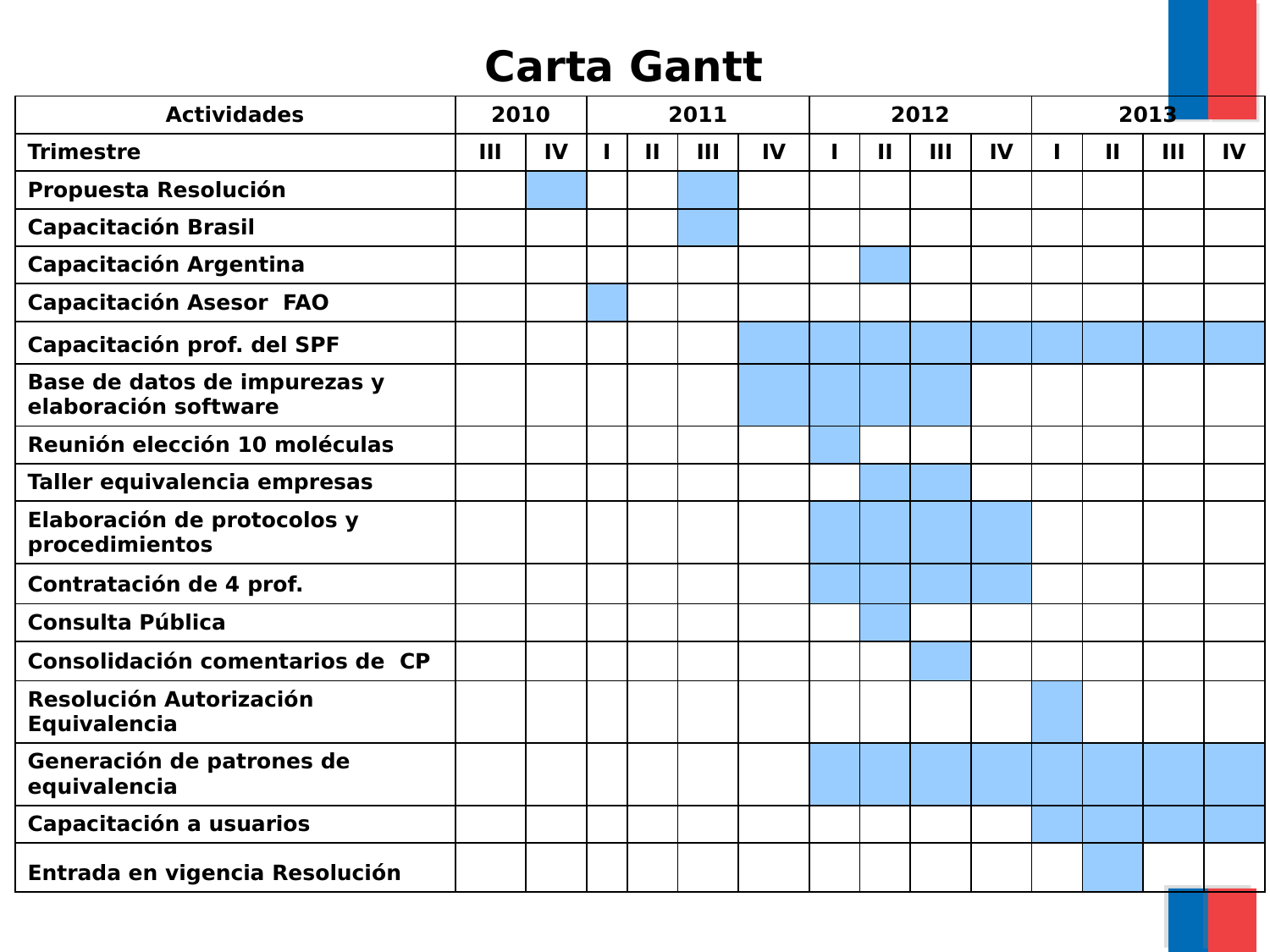

Carta Gantt
| Actividades | 2010 |  | 2011 |  |  |  | 2012 |  |  |  | 2013 |  |  |  |
| --- | --- | --- | --- | --- | --- | --- | --- | --- | --- | --- | --- | --- | --- | --- |
| Trimestre | III | IV | I | II | III | IV | I | II | III | IV | I | II | III | IV |
| Propuesta Resolución |  |  |  |  |  |  |  |  |  |  |  |  |  |  |
| Capacitación Brasil |  |  |  |  |  |  |  |  |  |  |  |  |  |  |
| Capacitación Argentina |  |  |  |  |  |  |  |  |  |  |  |  |  |  |
| Capacitación Asesor FAO |  |  |  |  |  |  |  |  |  |  |  |  |  |  |
| Capacitación prof. del SPF |  |  |  |  |  |  |  |  |  |  |  |  |  |  |
| Base de datos de impurezas y elaboración software |  |  |  |  |  |  |  |  |  |  |  |  |  |  |
| Reunión elección 10 moléculas |  |  |  |  |  |  |  |  |  |  |  |  |  |  |
| Taller equivalencia empresas |  |  |  |  |  |  |  |  |  |  |  |  |  |  |
| Elaboración de protocolos y procedimientos |  |  |  |  |  |  |  |  |  |  |  |  |  |  |
| Contratación de 4 prof. |  |  |  |  |  |  |  |  |  |  |  |  |  |  |
| Consulta Pública |  |  |  |  |  |  |  |  |  |  |  |  |  |  |
| Consolidación comentarios de CP |  |  |  |  |  |  |  |  |  |  |  |  |  |  |
| Resolución Autorización Equivalencia |  |  |  |  |  |  |  |  |  |  |  |  |  |  |
| Generación de patrones de equivalencia |  |  |  |  |  |  |  |  |  |  |  |  |  |  |
| Capacitación a usuarios |  |  |  |  |  |  |  |  |  |  |  |  |  |  |
| Entrada en vigencia Resolución |  |  |  |  |  |  |  |  |  |  |  |  |  |  |